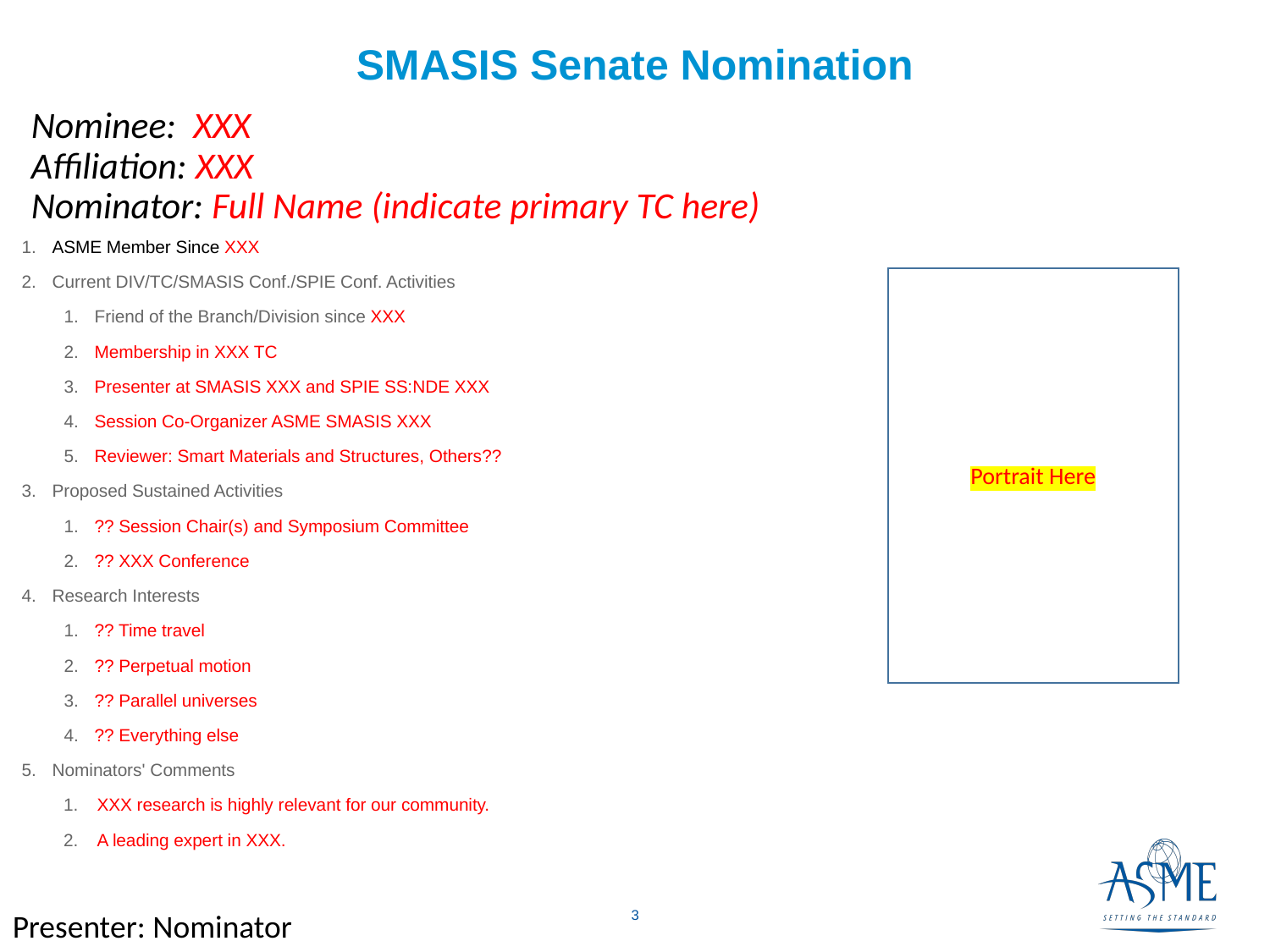

SMASIS Senate Nomination
Nominee:  XXX
Affiliation: XXX
Nominator: Full Name (indicate primary TC here)
ASME Member Since XXX
Current DIV/TC/SMASIS Conf./SPIE Conf. Activities
Friend of the Branch/Division since XXX
Membership in XXX TC
Presenter at SMASIS XXX and SPIE SS:NDE XXX
Session Co-Organizer ASME SMASIS XXX
Reviewer: Smart Materials and Structures, Others??
Proposed Sustained Activities
?? Session Chair(s) and Symposium Committee
?? XXX Conference
Research Interests
?? Time travel
?? Perpetual motion
?? Parallel universes
?? Everything else
Nominators' Comments
XXX research is highly relevant for our community.
A leading expert in XXX.

Portrait Here
Presenter: Nominator
3